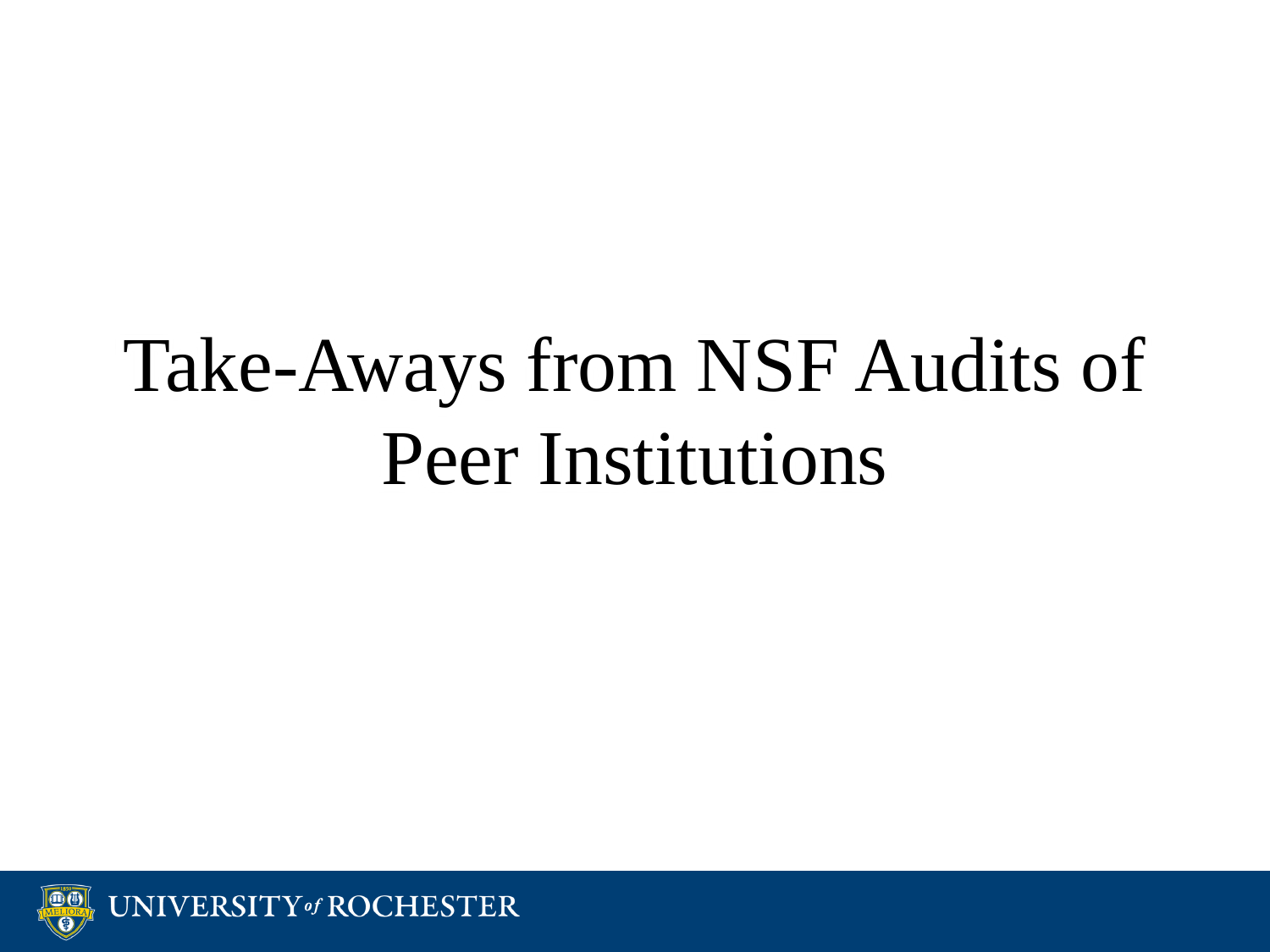

# Take-Aways from NSF Audits of Peer Institutions